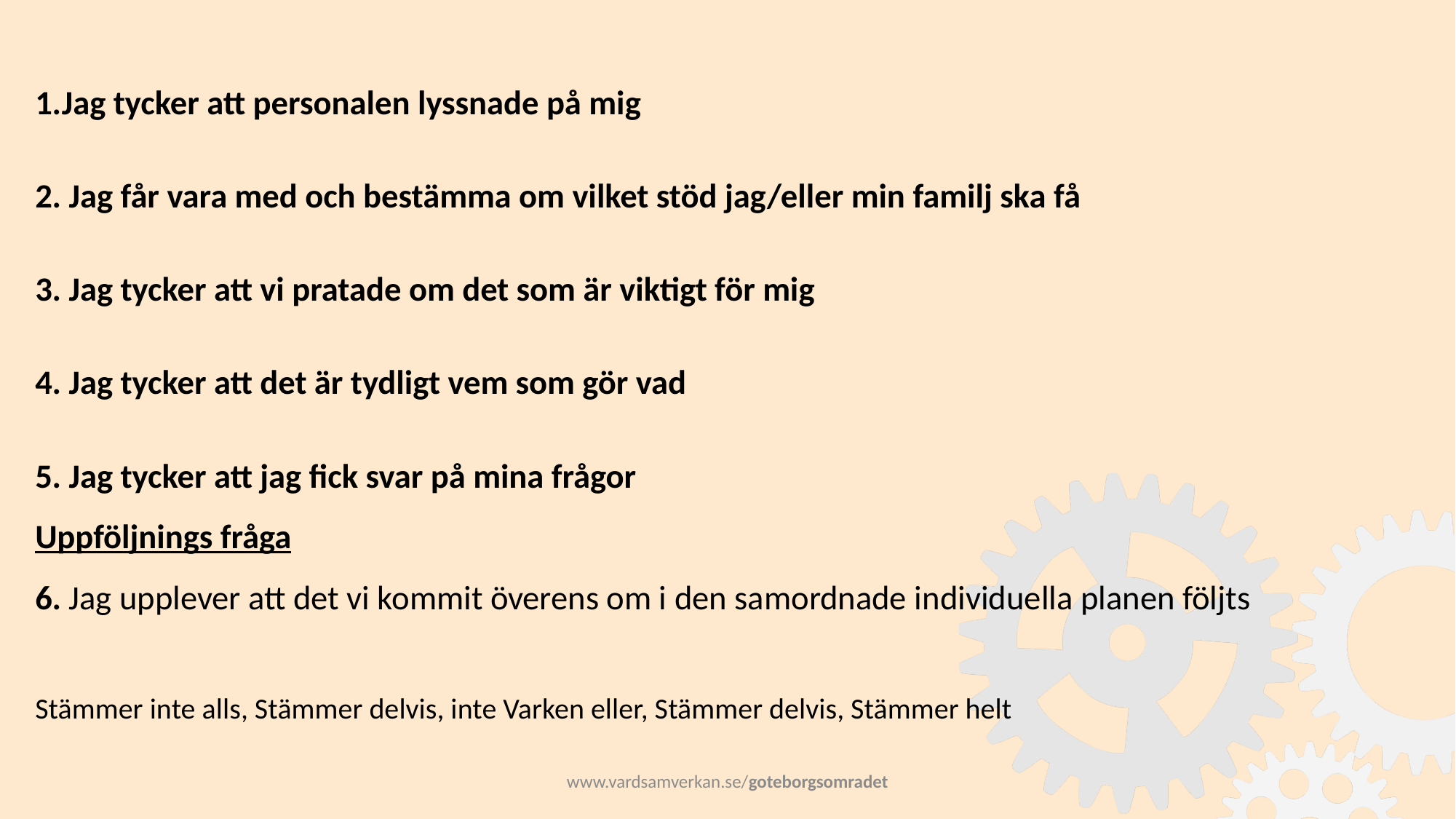

1.Jag tycker att personalen lyssnade på mig
2. Jag får vara med och bestämma om vilket stöd jag/eller min familj ska få
3. Jag tycker att vi pratade om det som är viktigt för mig
4. Jag tycker att det är tydligt vem som gör vad
5. Jag tycker att jag fick svar på mina frågor
Uppföljnings fråga
6. Jag upplever att det vi kommit överens om i den samordnade individuella planen följts

Stämmer inte alls, Stämmer delvis, inte Varken eller, Stämmer delvis, Stämmer helt
www.vardsamverkan.se/goteborgsomradet